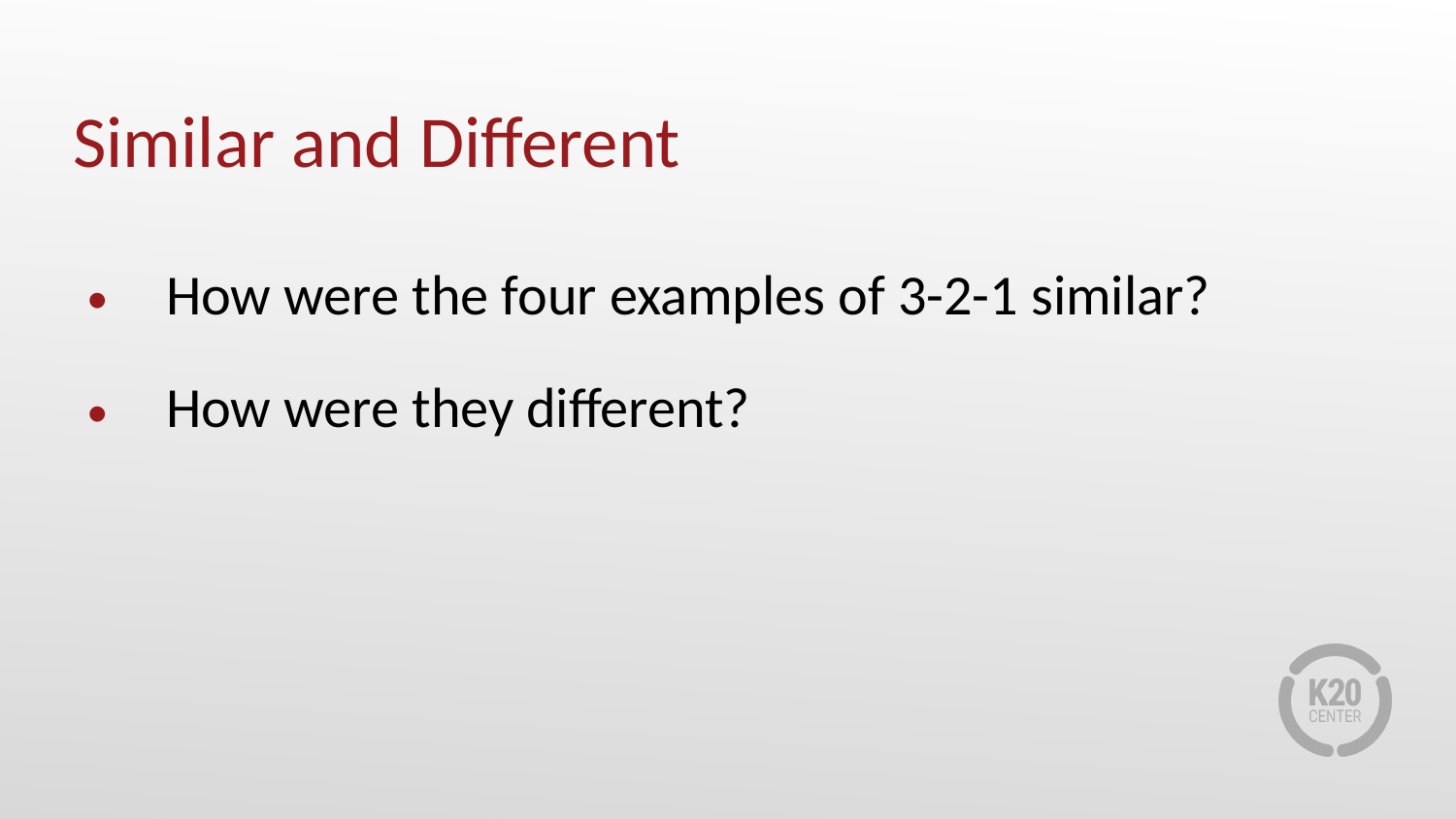

# Similar and Different
How were the four examples of 3-2-1 similar?
How were they different?